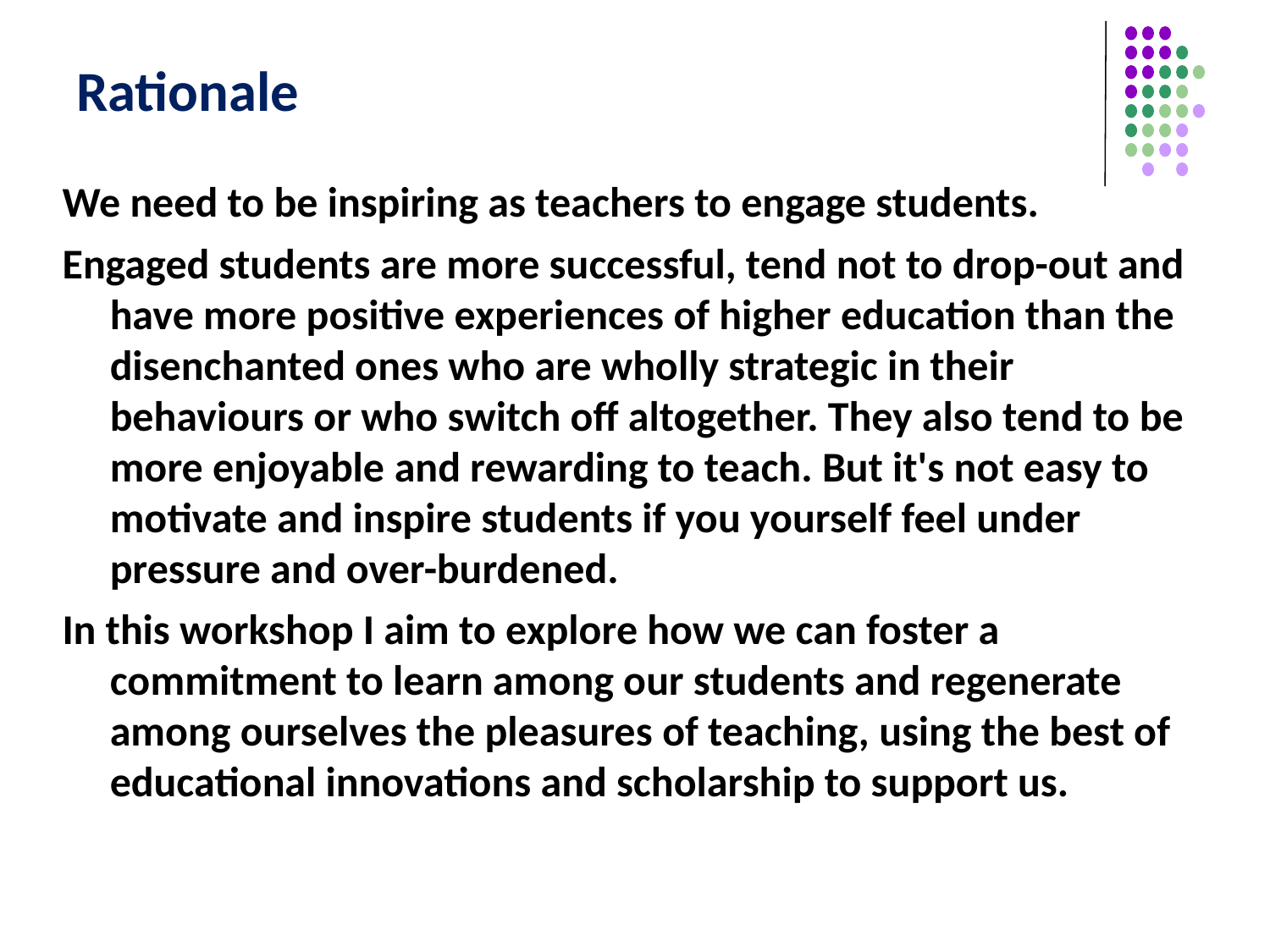

# Rationale
We need to be inspiring as teachers to engage students.
Engaged students are more successful, tend not to drop-out and have more positive experiences of higher education than the disenchanted ones who are wholly strategic in their behaviours or who switch off altogether. They also tend to be more enjoyable and rewarding to teach. But it's not easy to motivate and inspire students if you yourself feel under pressure and over-burdened.
In this workshop I aim to explore how we can foster a commitment to learn among our students and regenerate among ourselves the pleasures of teaching, using the best of educational innovations and scholarship to support us.